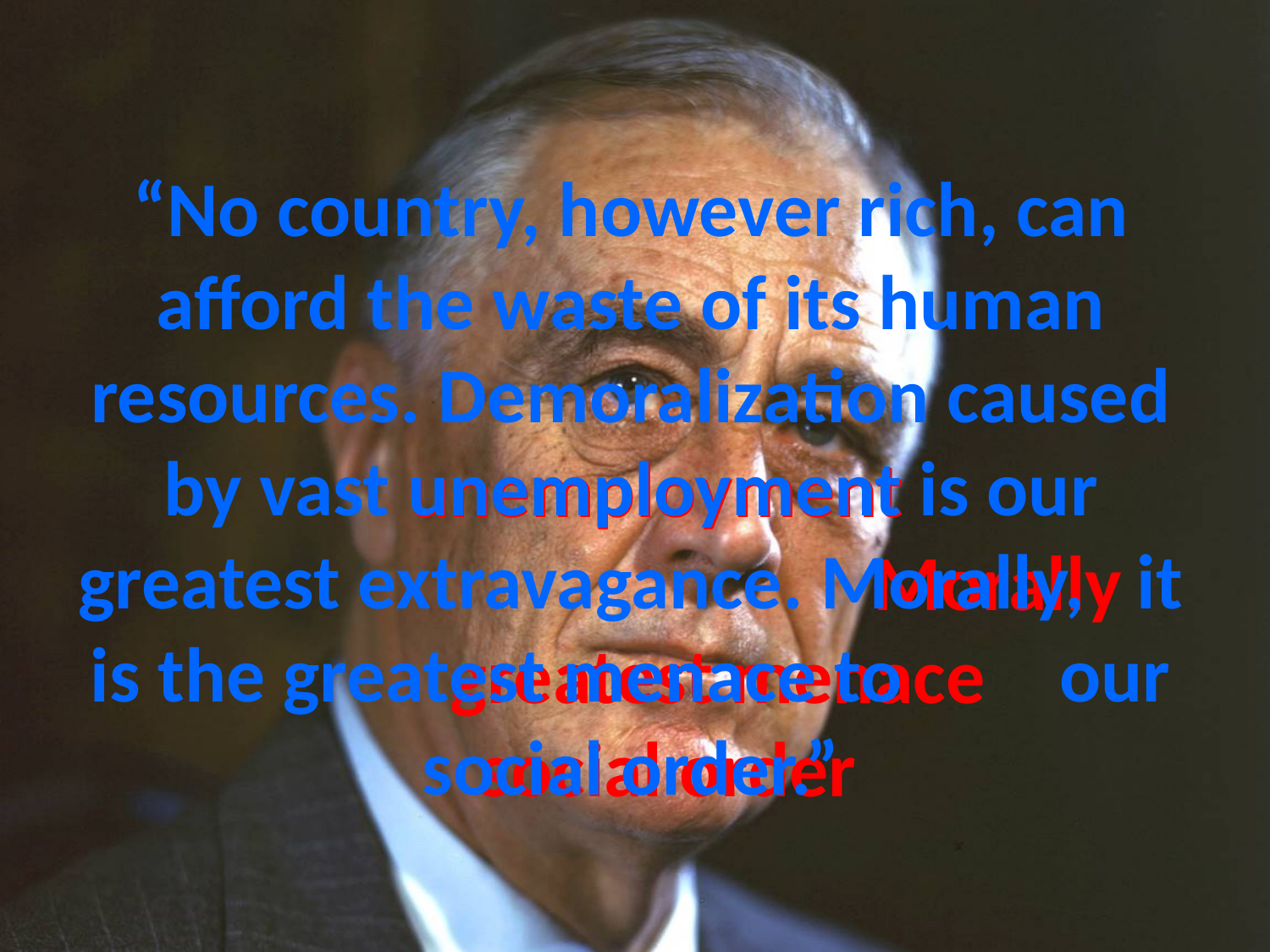

# “No country, however rich, can afford the waste of its human resources. Demoralization caused by vast unemployment is our greatest extravagance. Morally,   it is the greatest menace to         our social order.”
unemployment
Morally
greatest menace
social order